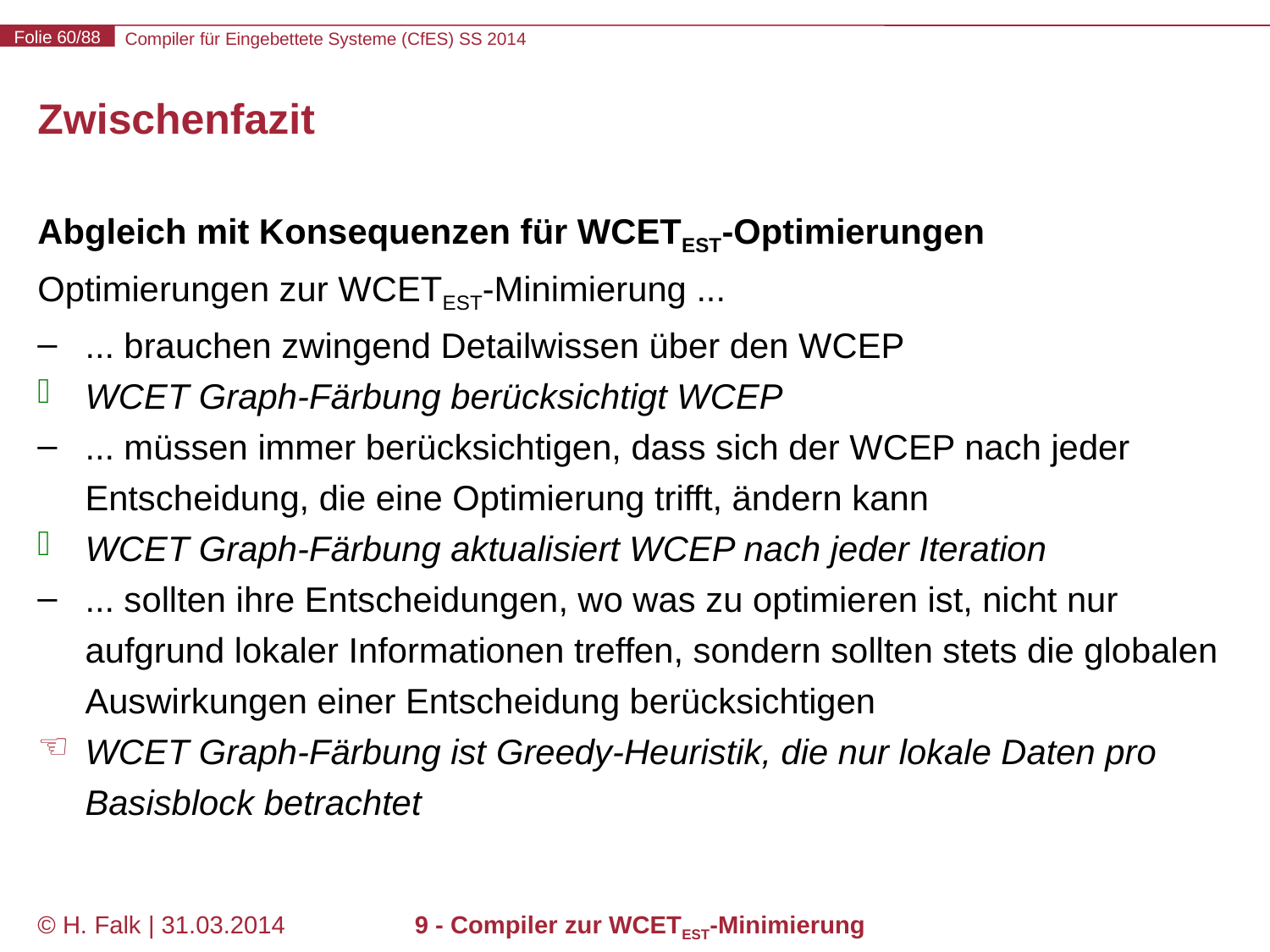

# Zwischenfazit
Abgleich mit Konsequenzen für WCETEST-Optimierungen
Optimierungen zur WCETEST-Minimierung ...
... brauchen zwingend Detailwissen über den WCEP
WCET Graph-Färbung berücksichtigt WCEP
... müssen immer berücksichtigen, dass sich der WCEP nach jeder Entscheidung, die eine Optimierung trifft, ändern kann
WCET Graph-Färbung aktualisiert WCEP nach jeder Iteration
... sollten ihre Entscheidungen, wo was zu optimieren ist, nicht nur aufgrund lokaler Informationen treffen, sondern sollten stets die globalen Auswirkungen einer Entscheidung berücksichtigen
WCET Graph-Färbung ist Greedy-Heuristik, die nur lokale Daten pro Basisblock betrachtet
© H. Falk | 31.03.2014
9 - Compiler zur WCETEST-Minimierung